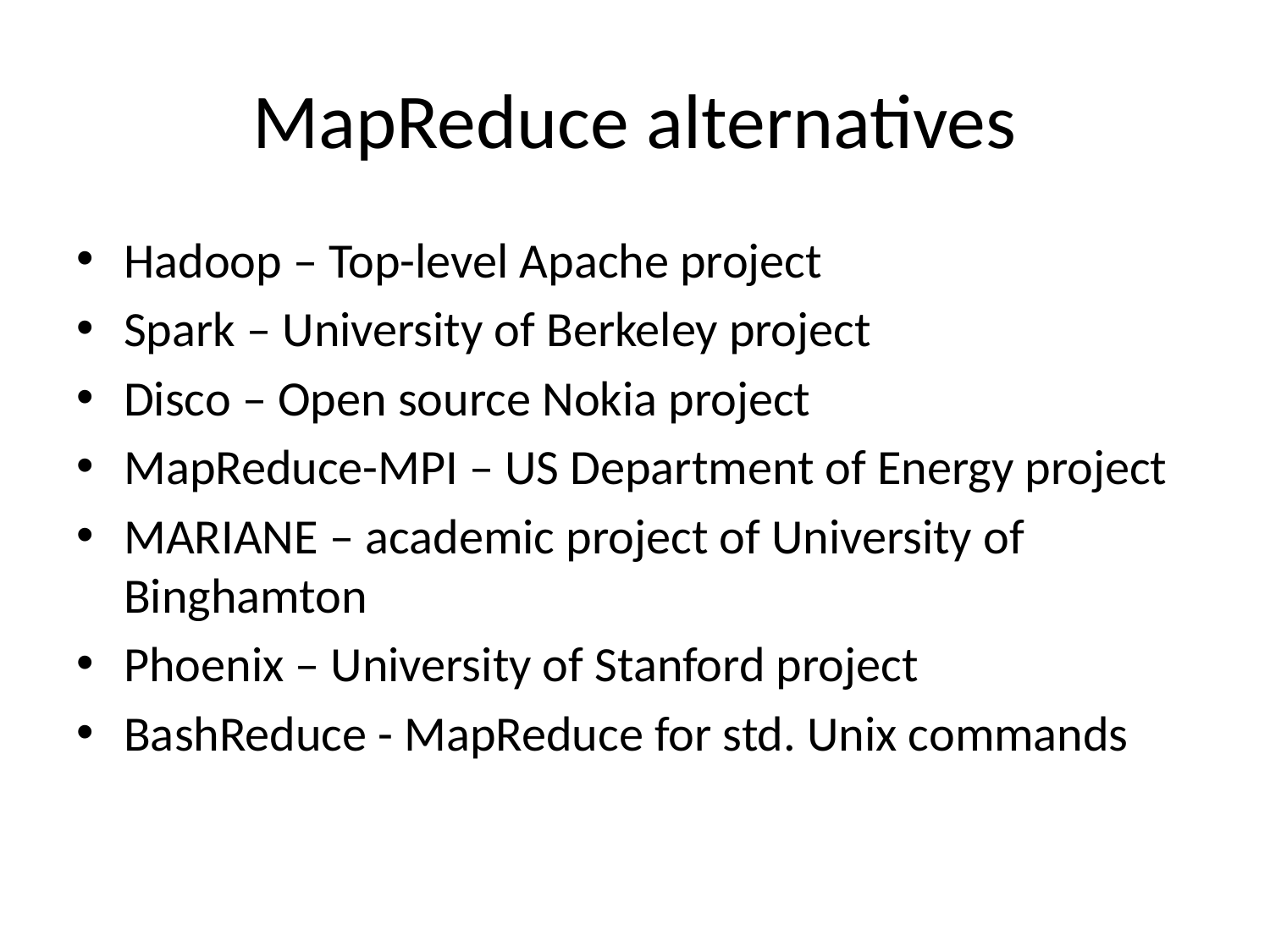

# MapReduce alternatives
Hadoop – Top-level Apache project
Spark – University of Berkeley project
Disco – Open source Nokia project
MapReduce-MPI – US Department of Energy project
MARIANE – academic project of University of Binghamton
Phoenix – University of Stanford project
BashReduce - MapReduce for std. Unix commands